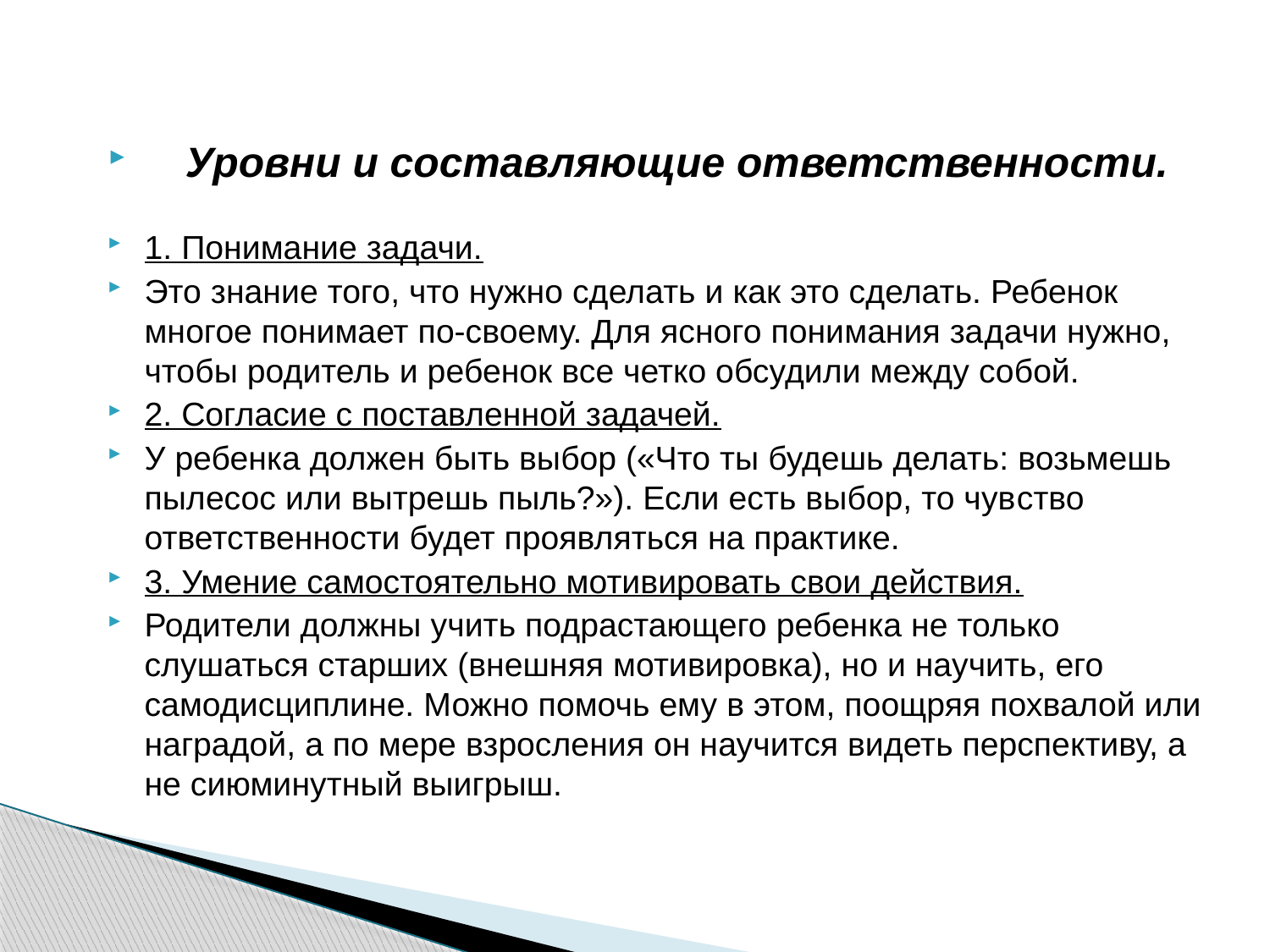

Уровни и составляющие ответственности.

1. Понимание задачи.
Это знание того, что нужно сделать и как это сделать. Ребенок многое понимает по-своему. Для ясного понимания за­дачи нужно, чтобы родитель и ребенок все четко обсудили между собой.
2. Согласие с поставленной задачей.
У ребенка должен быть выбор («Что ты будешь делать: возьмешь пылесос или вытрешь пыль?»). Если есть выбор, то чув­ство ответственности будет проявляться на практике.
3. Умение самостоятельно мотивировать свои действия.
Родители должны учить подрастающего ребенка не только слушаться старших (внешняя мотивировка), но и научить, его самодисциплине. Можно помочь ему в этом, поощряя похвалой или наградой, а по мере взросления он научится видеть перспективу, а не сиюминутный выигрыш.